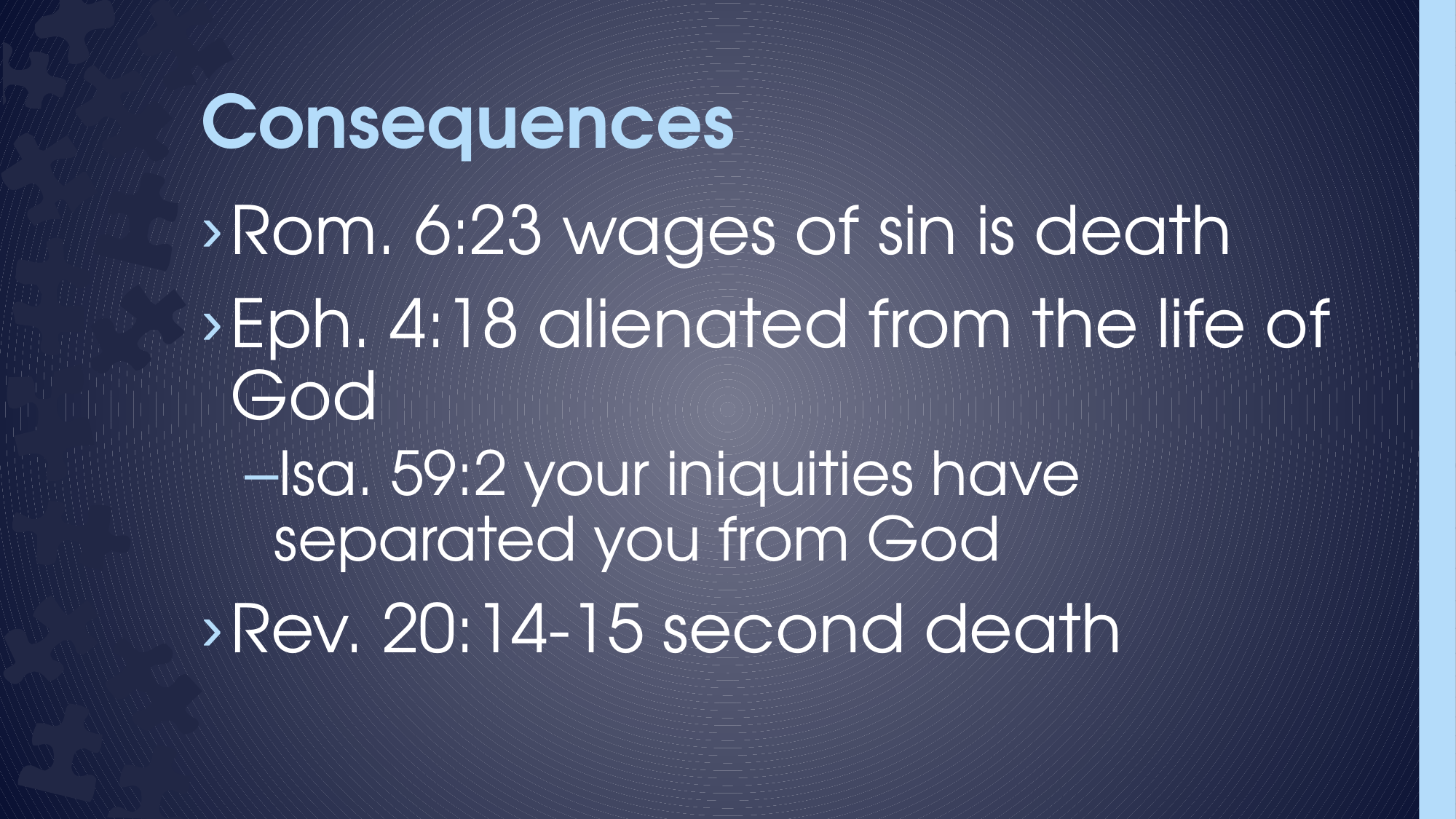

# Consequences
Rom. 6:23 wages of sin is death
Eph. 4:18 alienated from the life of God
Isa. 59:2 your iniquities have separated you from God
Rev. 20:14-15 second death